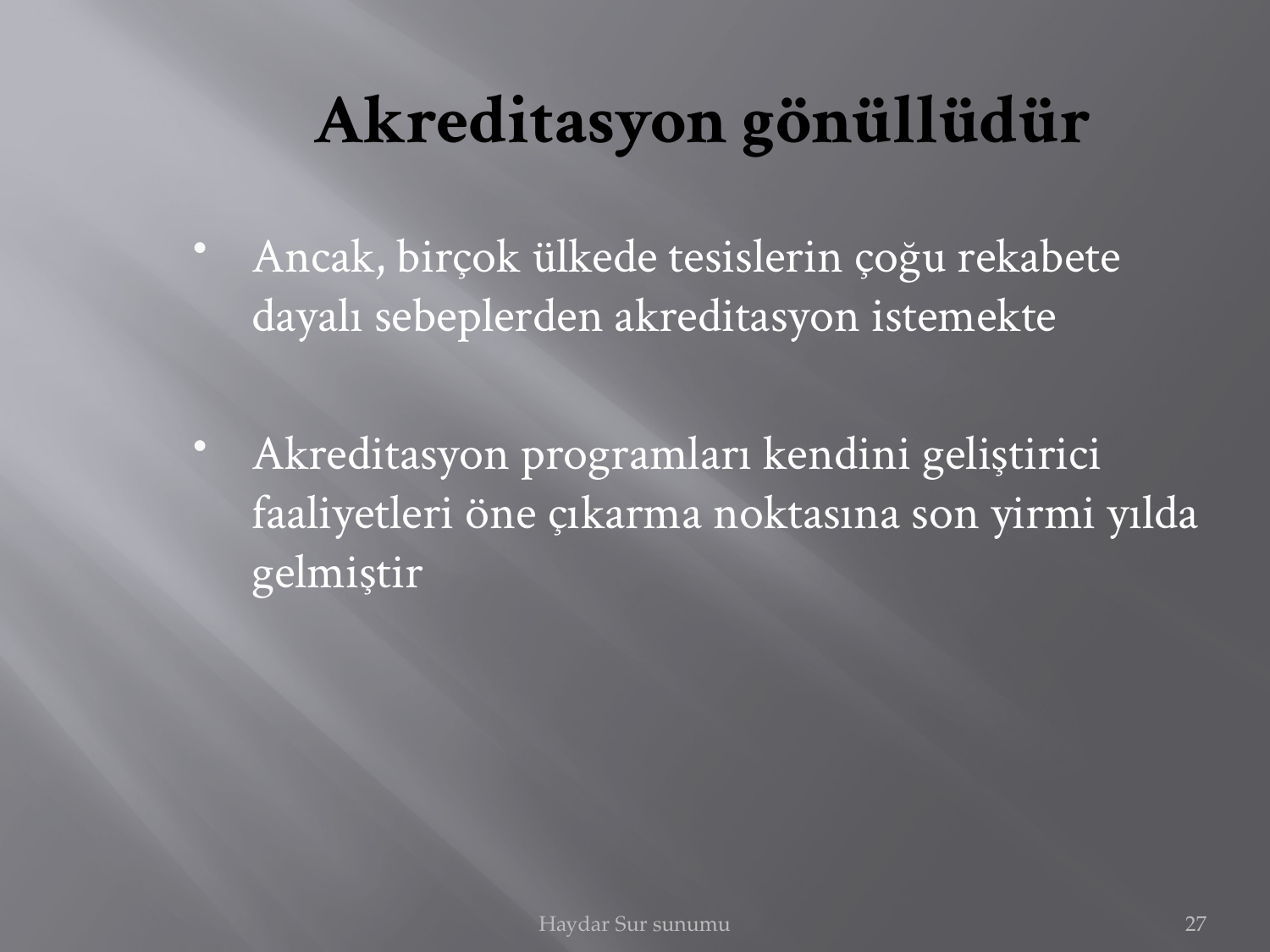

# Akreditasyon gönüllüdür
Ancak, birçok ülkede tesislerin çoğu rekabete dayalı sebeplerden akreditasyon istemekte

Akreditasyon programları kendini geliştirici faaliyetleri öne çıkarma noktasına son yirmi yılda gelmiştir
Haydar Sur sunumu
27